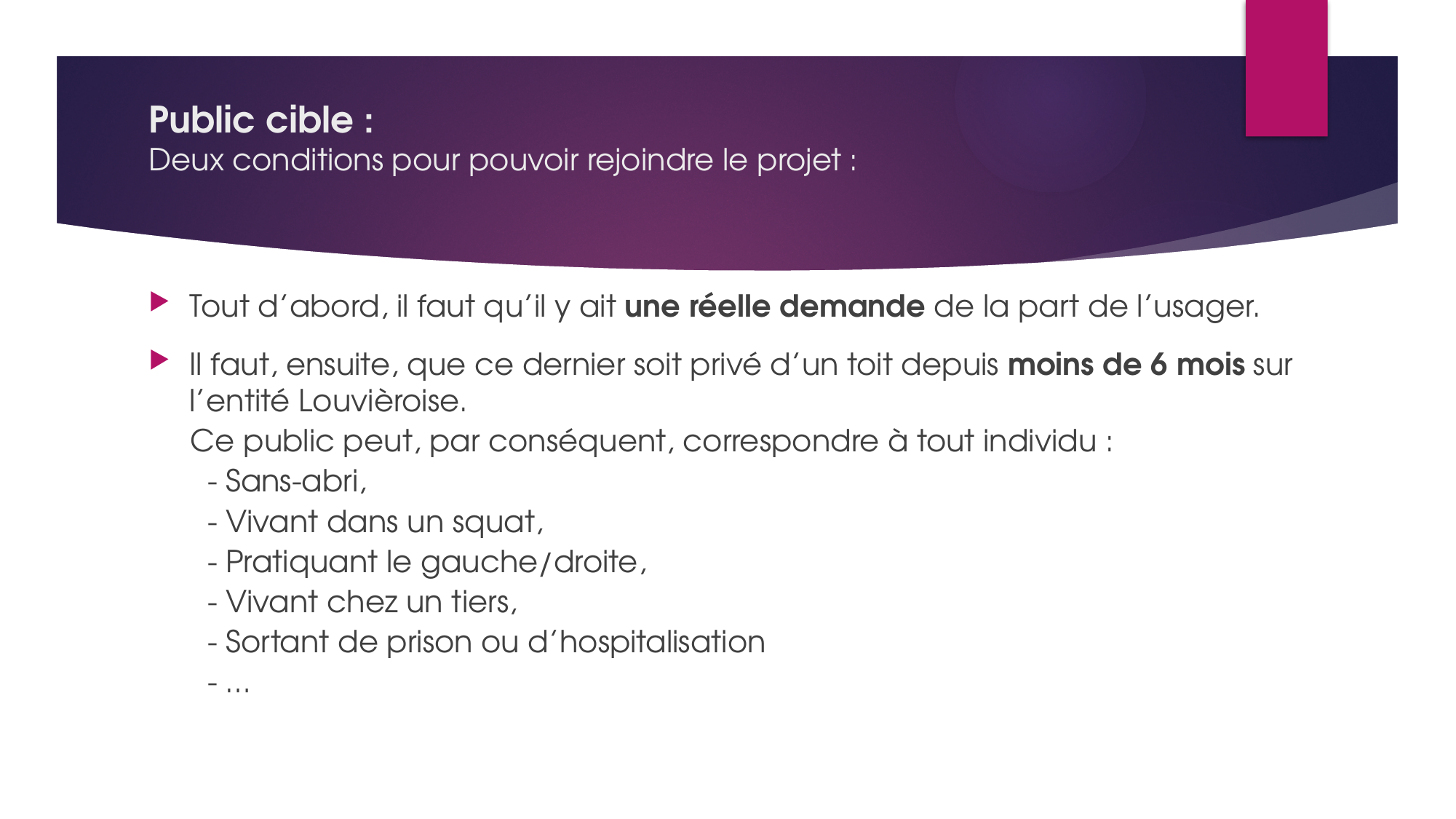

# Public cible : Deux conditions pour pouvoir rejoindre le projet :

Tout d’abord, il faut qu’il y ait une réelle demande de la part de l’usager.

Il faut, ensuite, que ce dernier soit privé d’un toit depuis moins de 6 mois sur l’entité Louvièroise.
     Ce public peut, par conséquent, correspondre à tout individu :
       - Sans-abri,
       - Vivant dans un squat,
       - Pratiquant le gauche/droite,
       - Vivant chez un tiers,
       - Sortant de prison ou d’hospitalisation
       - …